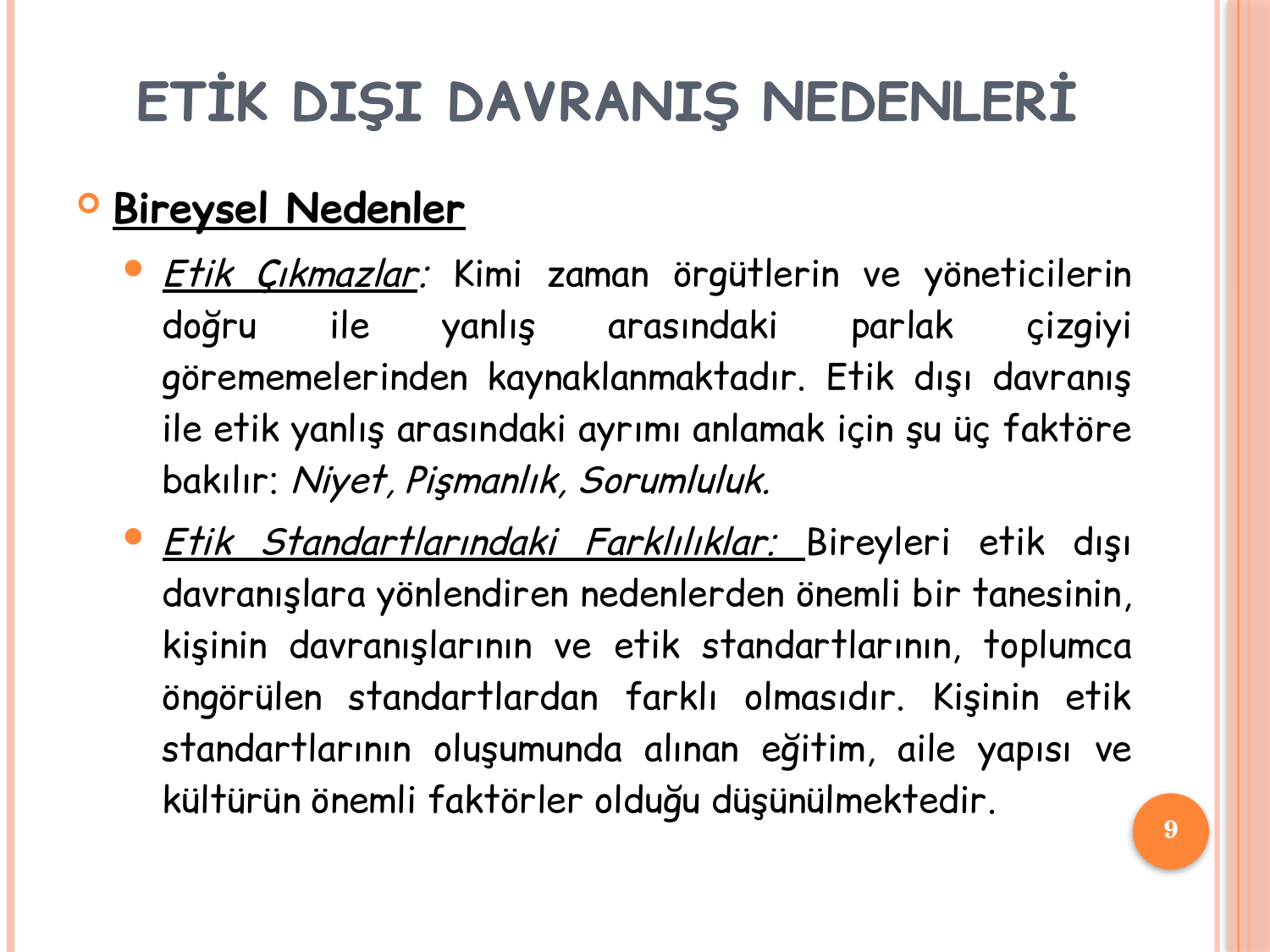

# ETİK DIŞI DAVRANIŞ NEDENLERİ
Bireysel Nedenler
Etik Çıkmazlar: Kimi zaman örgütlerin ve yöneticilerin doğru ile yanlış arasındaki parlak çizgiyi görememelerinden kaynaklanmaktadır. Etik dışı davranış ile etik yanlış arasındaki ayrımı anlamak için şu üç faktöre bakılır: Niyet, Pişmanlık, Sorumluluk.
Etik Standartlarındaki Farklılıklar: Bireyleri etik dışı davranışlara yönlendiren nedenlerden önemli bir tanesinin, kişinin davranışlarının ve etik standartlarının, toplumca öngörülen standartlardan farklı olmasıdır. Kişinin etik standartlarının oluşumunda alınan eğitim, aile yapısı ve kültürün önemli faktörler olduğu düşünülmektedir.
9